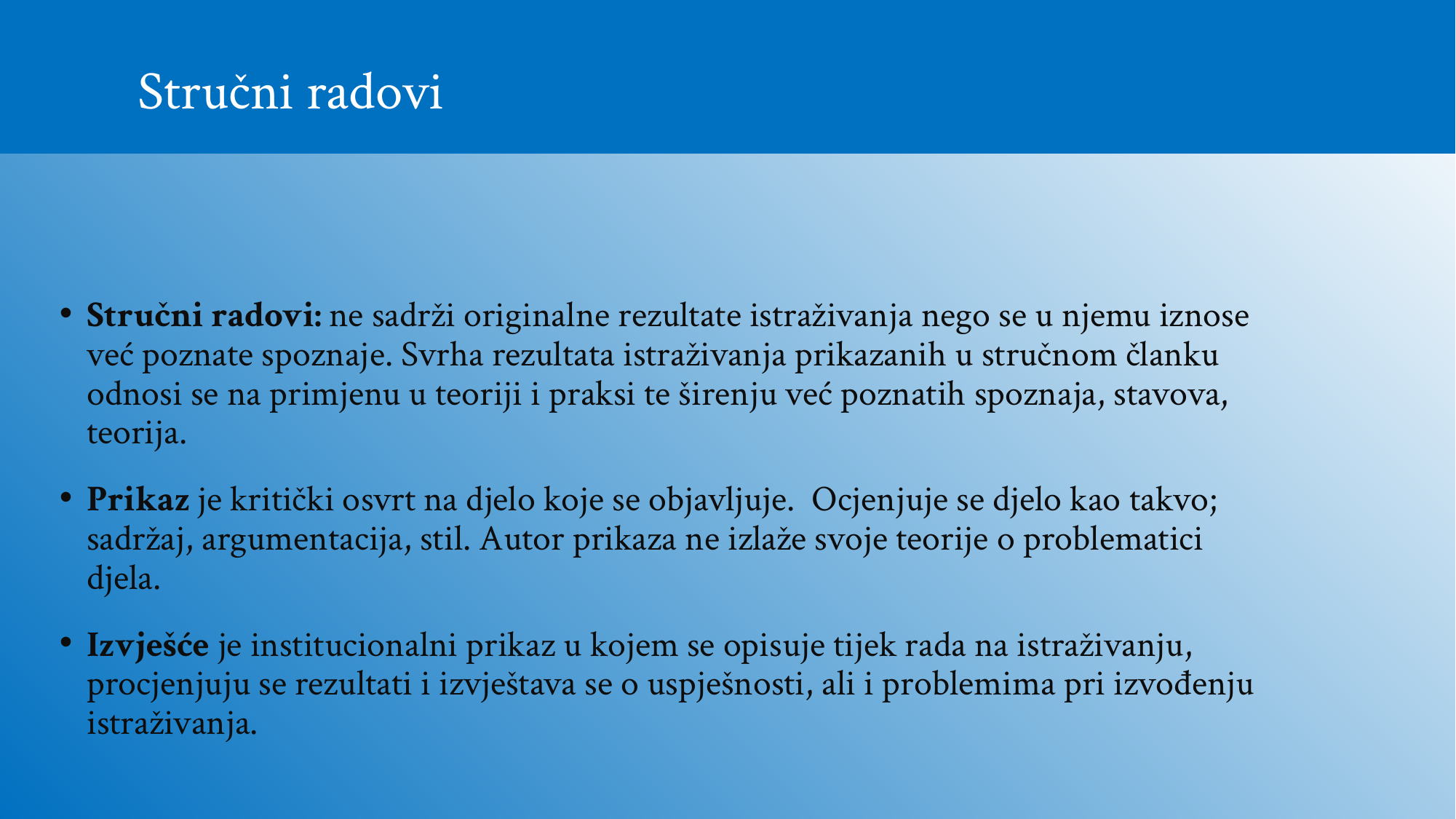

# Stručni radovi

Stručni radovi: ne sadrži originalne rezultate istraživanja nego se u njemu iznose već poznate spoznaje. Svrha rezultata istraživanja prikazanih u stručnom članku odnosi se na primjenu u teoriji i praksi te širenju već poznatih spoznaja, stavova, teorija.
Prikaz je kritički osvrt na djelo koje se objavljuje.  Ocjenjuje se djelo kao takvo; sadržaj, argumentacija, stil. Autor prikaza ne izlaže svoje teorije o problematici djela.
Izvješće je institucionalni prikaz u kojem se opisuje tijek rada na istraživanju, procjenjuju se rezultati i izvještava se o uspješnosti, ali i problemima pri izvođenju istraživanja.